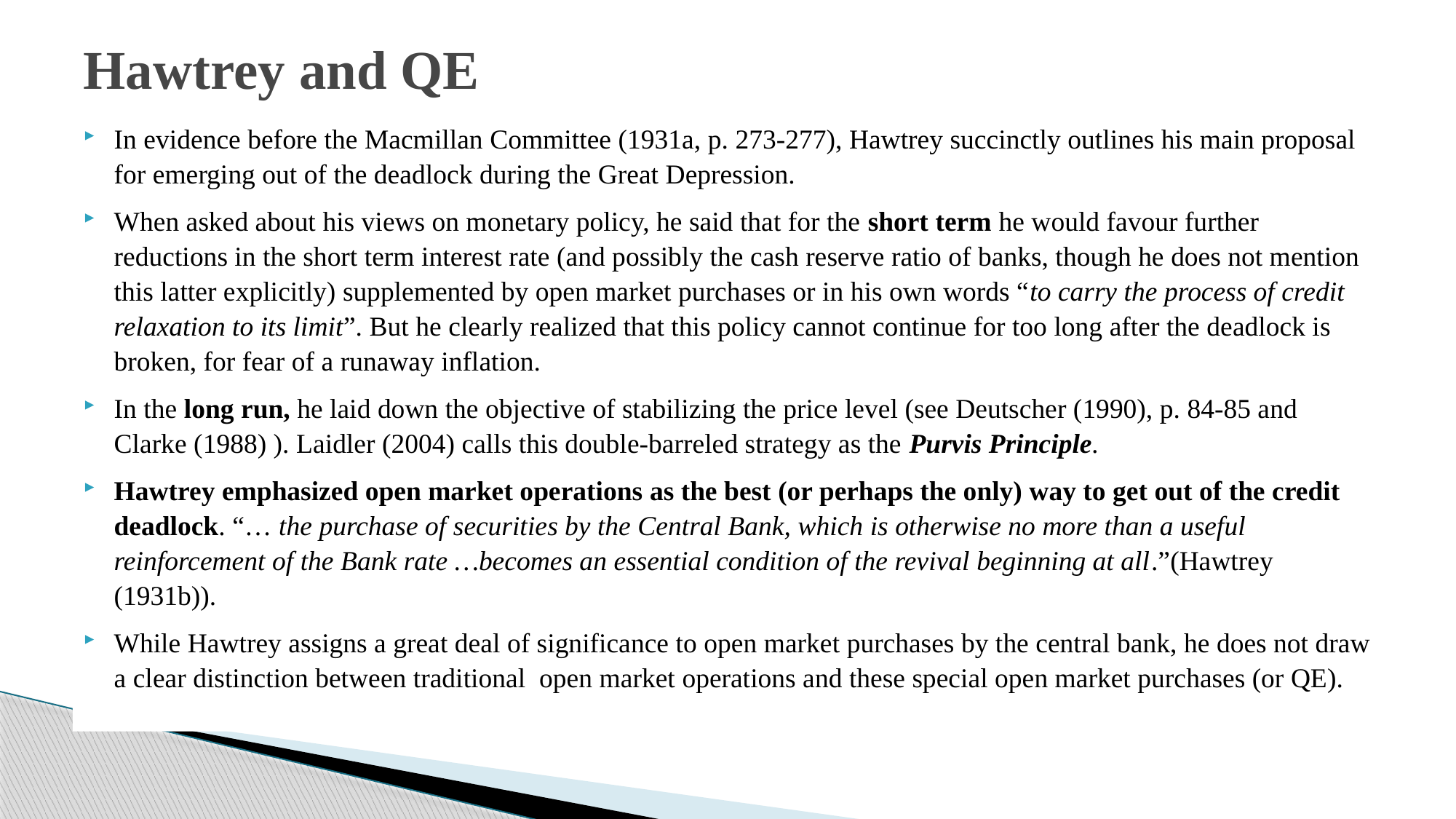

# Hawtrey and QE
In evidence before the Macmillan Committee (1931a, p. 273-277), Hawtrey succinctly outlines his main proposal for emerging out of the deadlock during the Great Depression.
When asked about his views on monetary policy, he said that for the short term he would favour further reductions in the short term interest rate (and possibly the cash reserve ratio of banks, though he does not mention this latter explicitly) supplemented by open market purchases or in his own words “to carry the process of credit relaxation to its limit”. But he clearly realized that this policy cannot continue for too long after the deadlock is broken, for fear of a runaway inflation.
In the long run, he laid down the objective of stabilizing the price level (see Deutscher (1990), p. 84-85 and Clarke (1988) ). Laidler (2004) calls this double-barreled strategy as the Purvis Principle.
Hawtrey emphasized open market operations as the best (or perhaps the only) way to get out of the credit deadlock. “… the purchase of securities by the Central Bank, which is otherwise no more than a useful reinforcement of the Bank rate …becomes an essential condition of the revival beginning at all.”(Hawtrey (1931b)).
While Hawtrey assigns a great deal of significance to open market purchases by the central bank, he does not draw a clear distinction between traditional  open market operations and these special open market purchases (or QE).